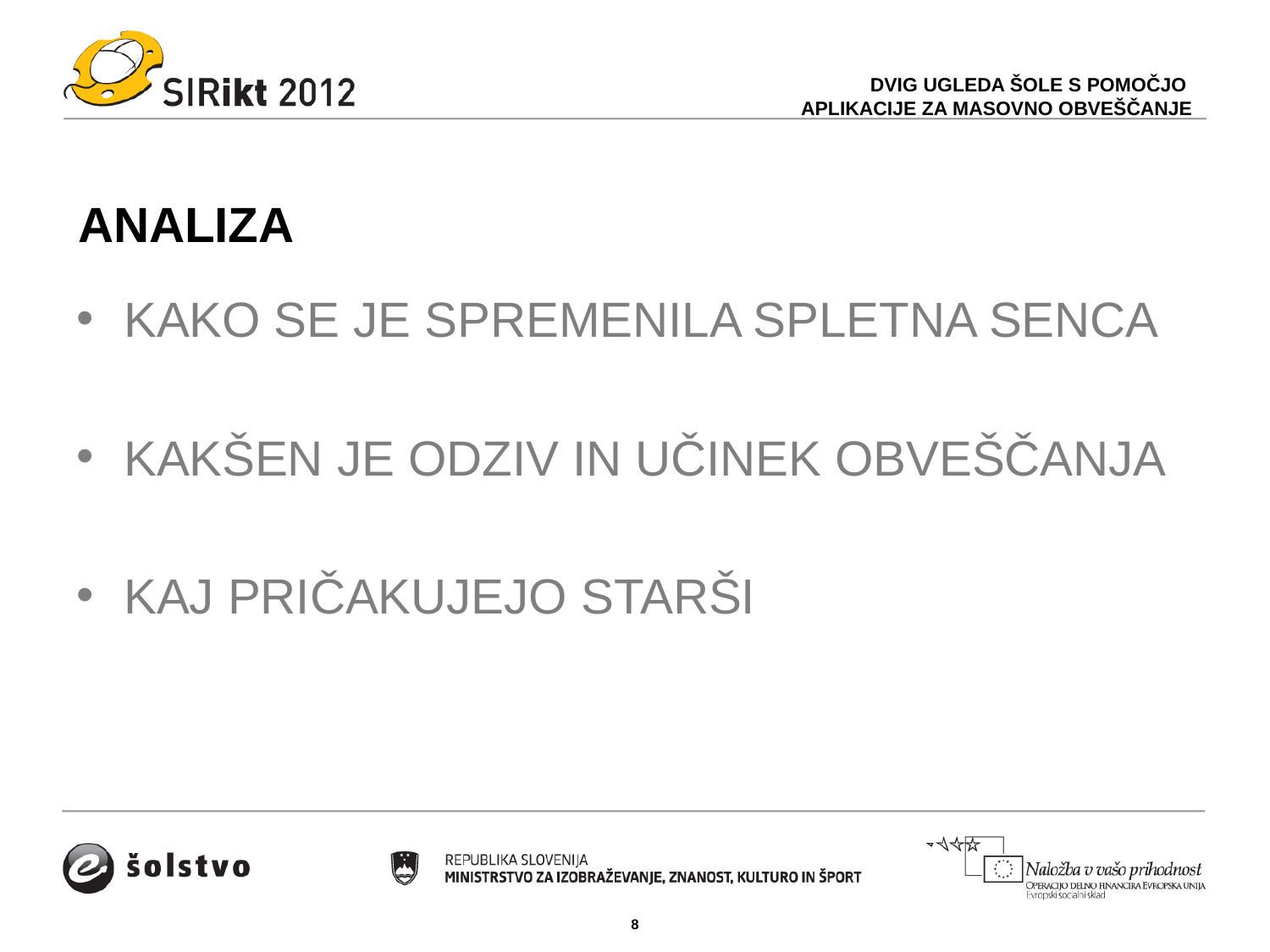

DVIG UGLEDA ŠOLE S POMOČJO
APLIKACIJE ZA MASOVNO OBVEŠČANJE
# ANALIZA
KAKO SE JE SPREMENILA SPLETNA SENCA

KAKŠEN JE ODZIV IN UČINEK OBVEŠČANJA

KAJ PRIČAKUJEJO STARŠI

8